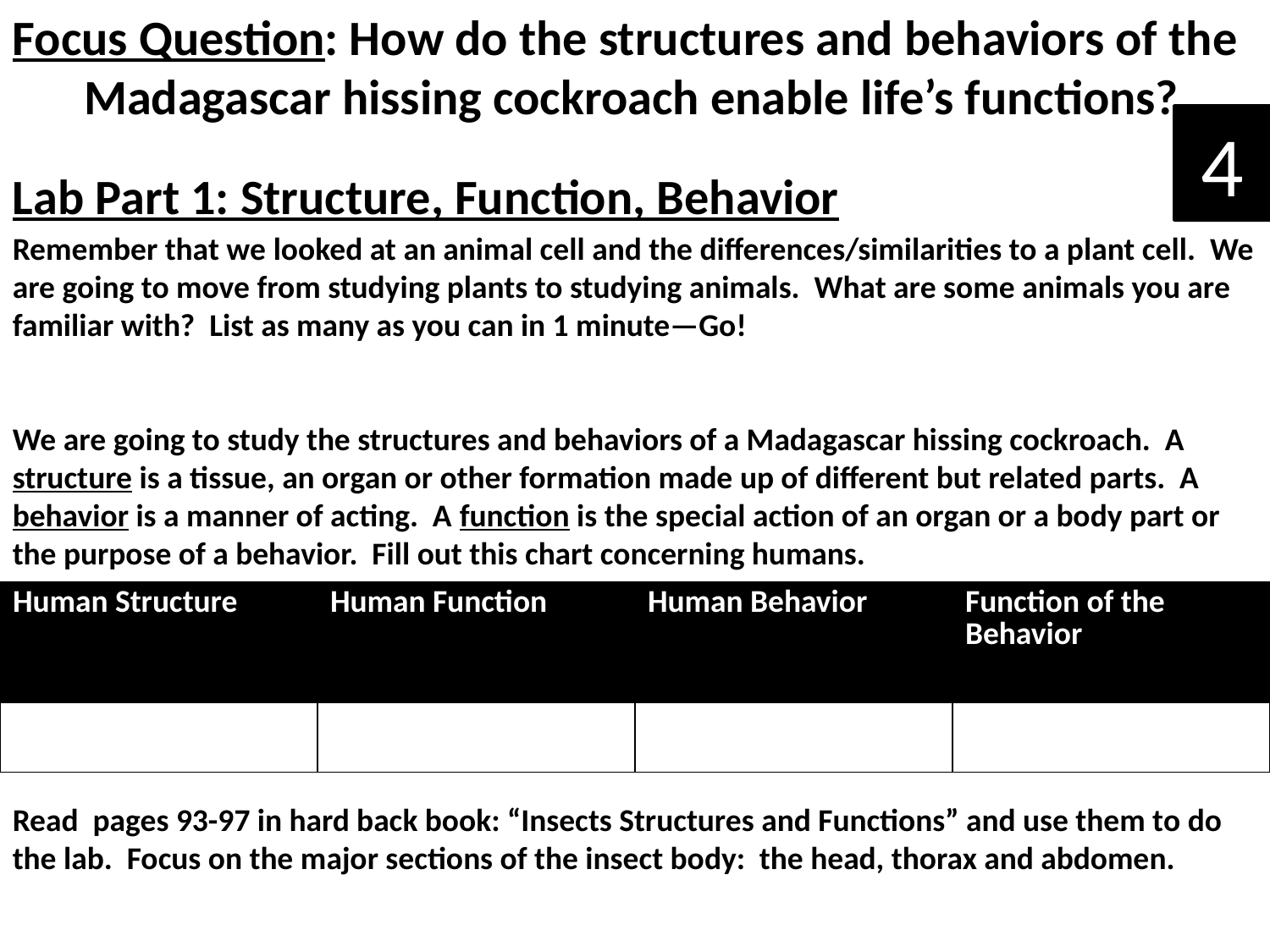

Focus Question: How do the structures and behaviors of the Madagascar hissing cockroach enable life’s functions?

4
Lab Part 1: Structure, Function, Behavior

Remember that we looked at an animal cell and the differences/similarities to a plant cell.  We are going to move from studying plants to studying animals.  What are some animals you are familiar with?  List as many as you can in 1 minute—Go!

We are going to study the structures and behaviors of a Madagascar hissing cockroach.  A structure is a tissue, an organ or other formation made up of different but related parts.  A behavior is a manner of acting.  A function is the special action of an organ or a body part or the purpose of a behavior.  Fill out this chart concerning humans.

Read  pages 93-97 in hard back book: “Insects Structures and Functions” and use them to do the lab.  Focus on the major sections of the insect body:  the head, thorax and abdomen.

| Human Structure | Human Function | Human Behavior | Function of the Behavior |
| --- | --- | --- | --- |
|  |  |  |  |